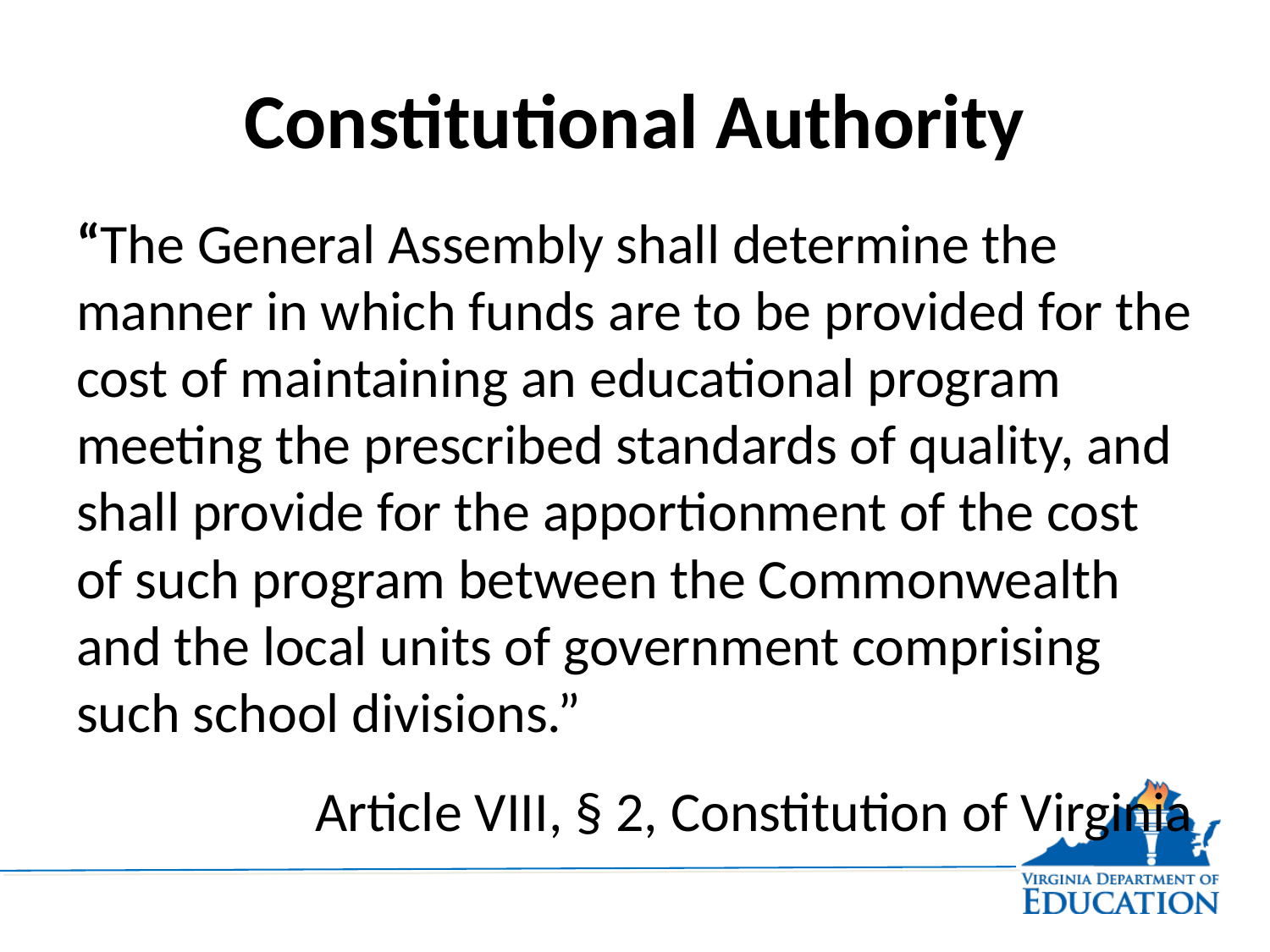

# Constitutional Authority
“The General Assembly shall determine the manner in which funds are to be provided for the cost of maintaining an educational program meeting the prescribed standards of quality, and shall provide for the apportionment of the cost of such program between the Commonwealth and the local units of government comprising such school divisions.”
Article VIII, § 2, Constitution of Virginia